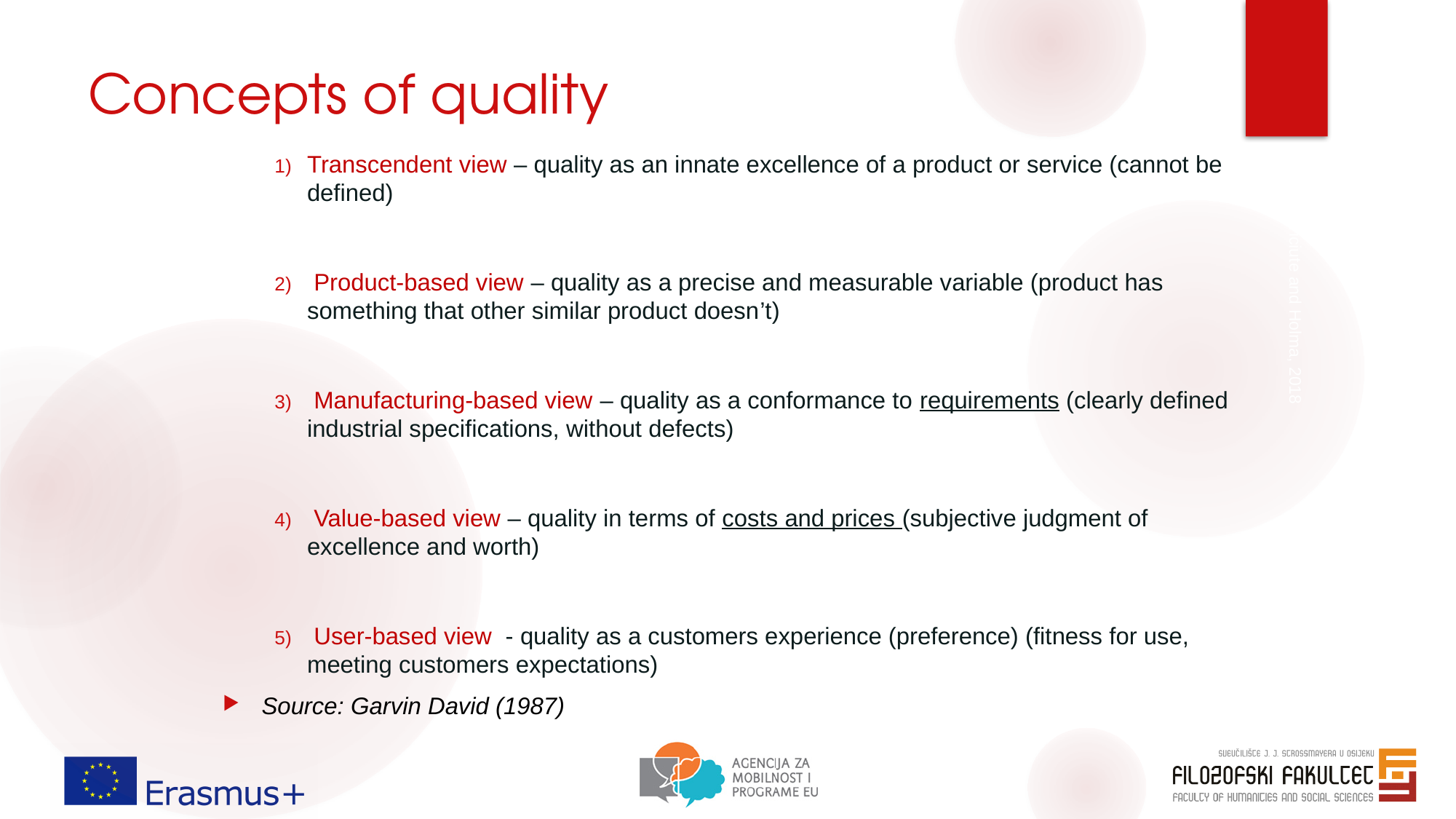

# Concepts of quality
Transcendent view – quality as an innate excellence of a product or service (cannot be defined)

 Product-based view – quality as a precise and measurable variable (product has something that other similar product doesn’t)

 Manufacturing-based view – quality as a conformance to requirements (clearly defined industrial specifications, without defects)

 Value-based view – quality in terms of costs and prices (subjective judgment of excellence and worth)

 User-based view  - quality as a customers experience (preference) (fitness for use, meeting customers expectations)
Source: Garvin David (1987)
Maceviciute and Holma, 2018